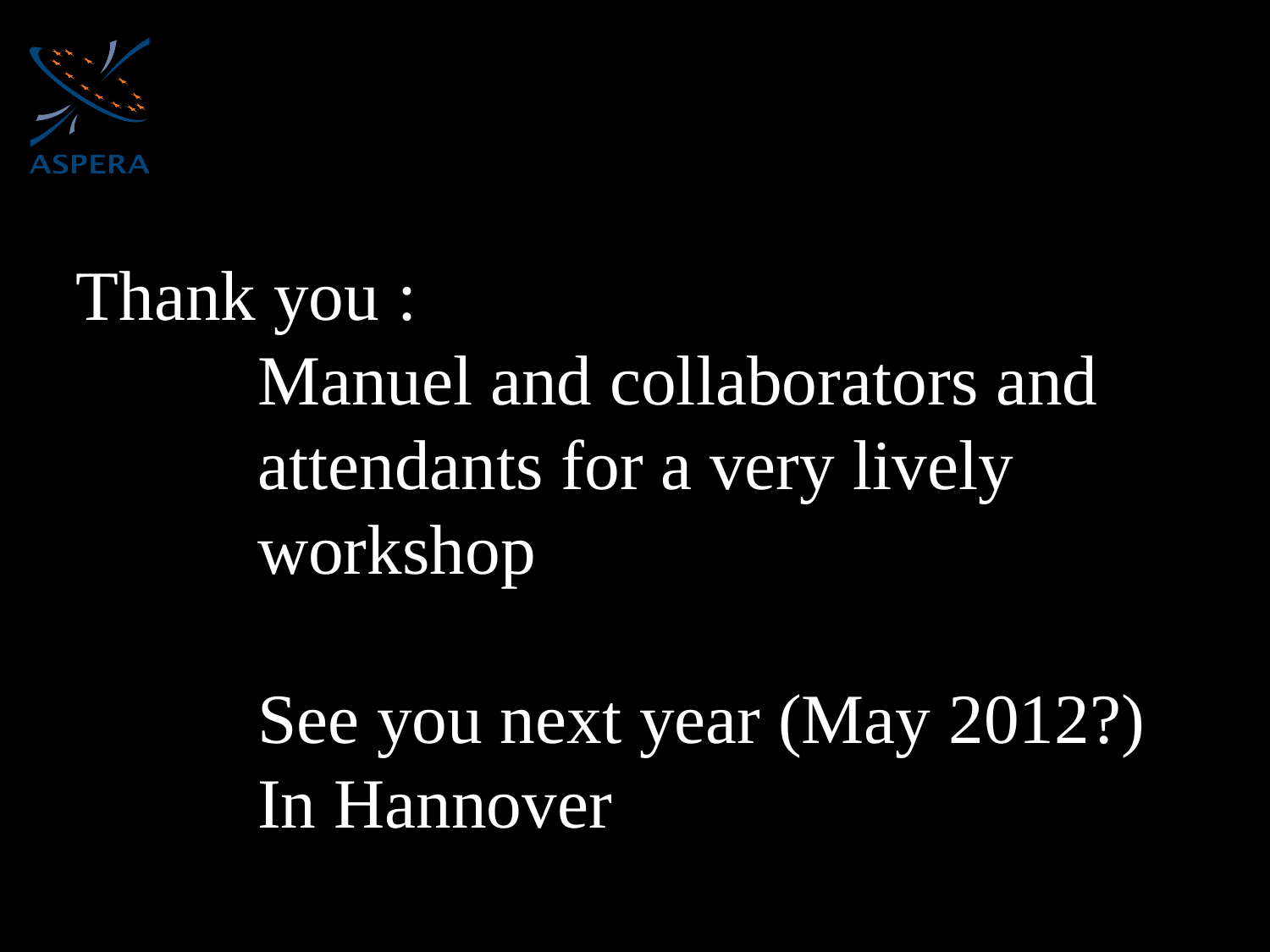

# Thank you : Manuel and collaborators and attendants for a very lively workshop See you next year (May 2012?) In Hannover